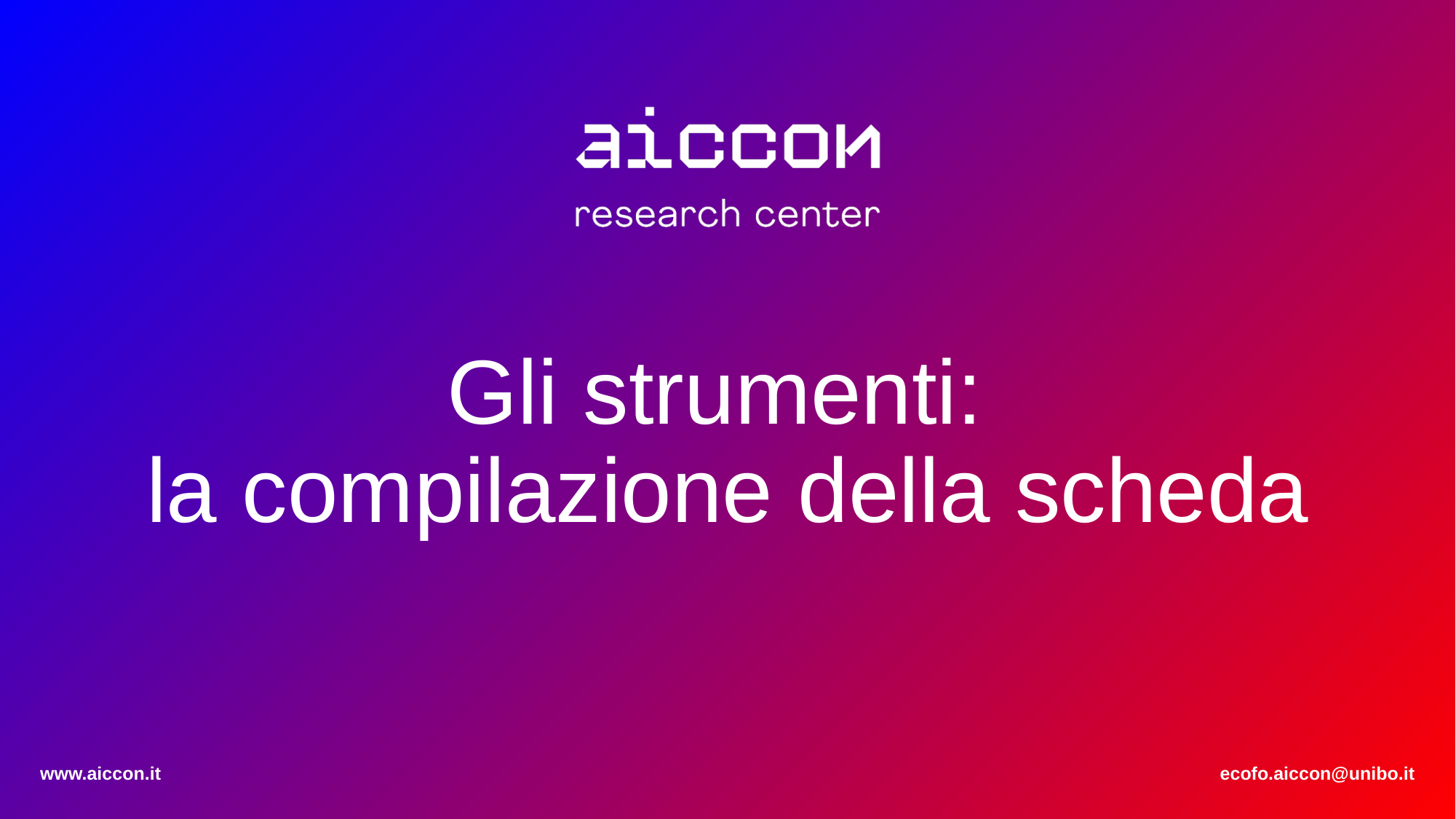

# Gli strumenti: la compilazione della scheda